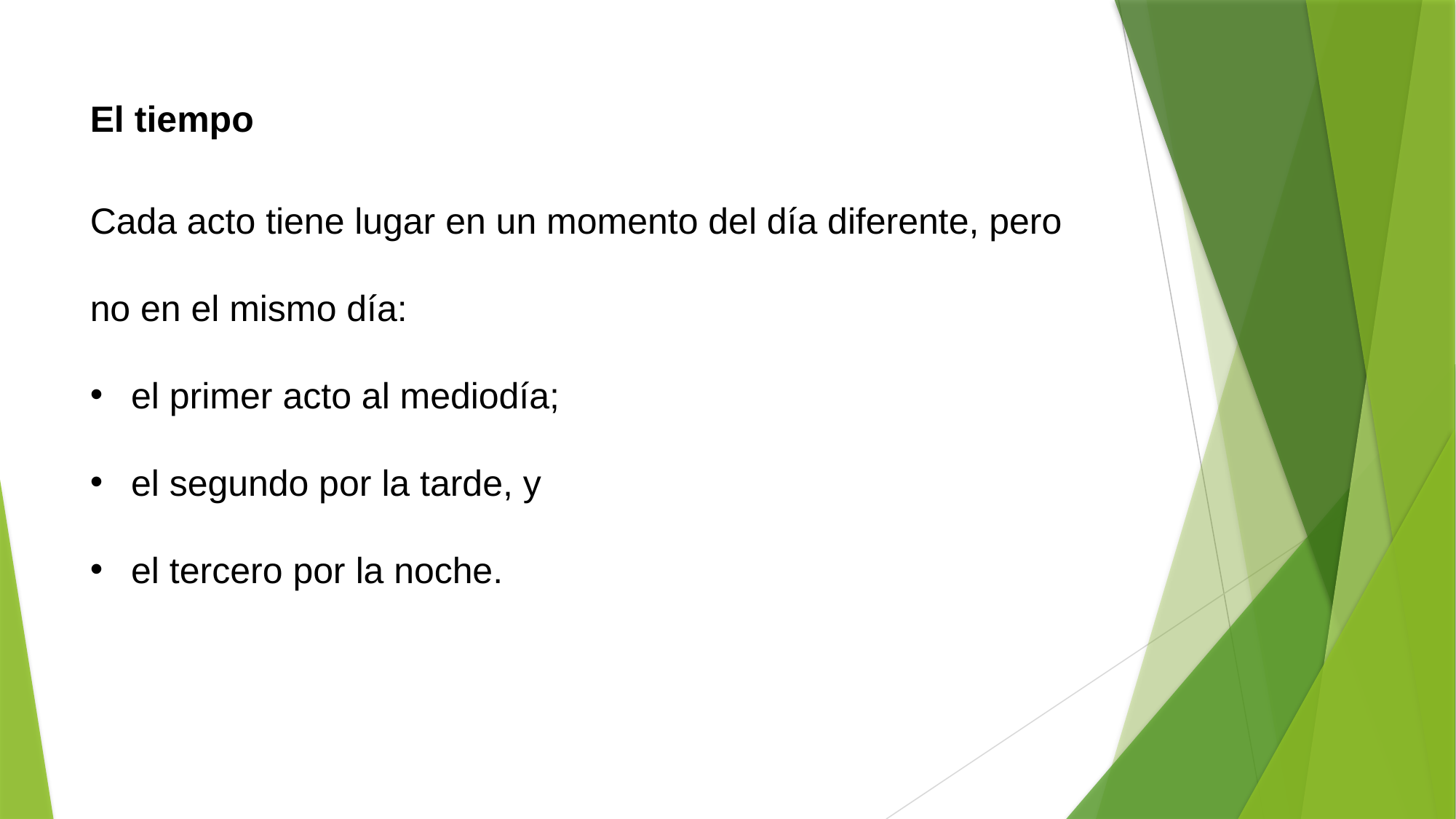

El tiempo
Cada acto tiene lugar en un momento del día diferente, pero no en el mismo día:
el primer acto al mediodía;
el segundo por la tarde, y
el tercero por la noche.